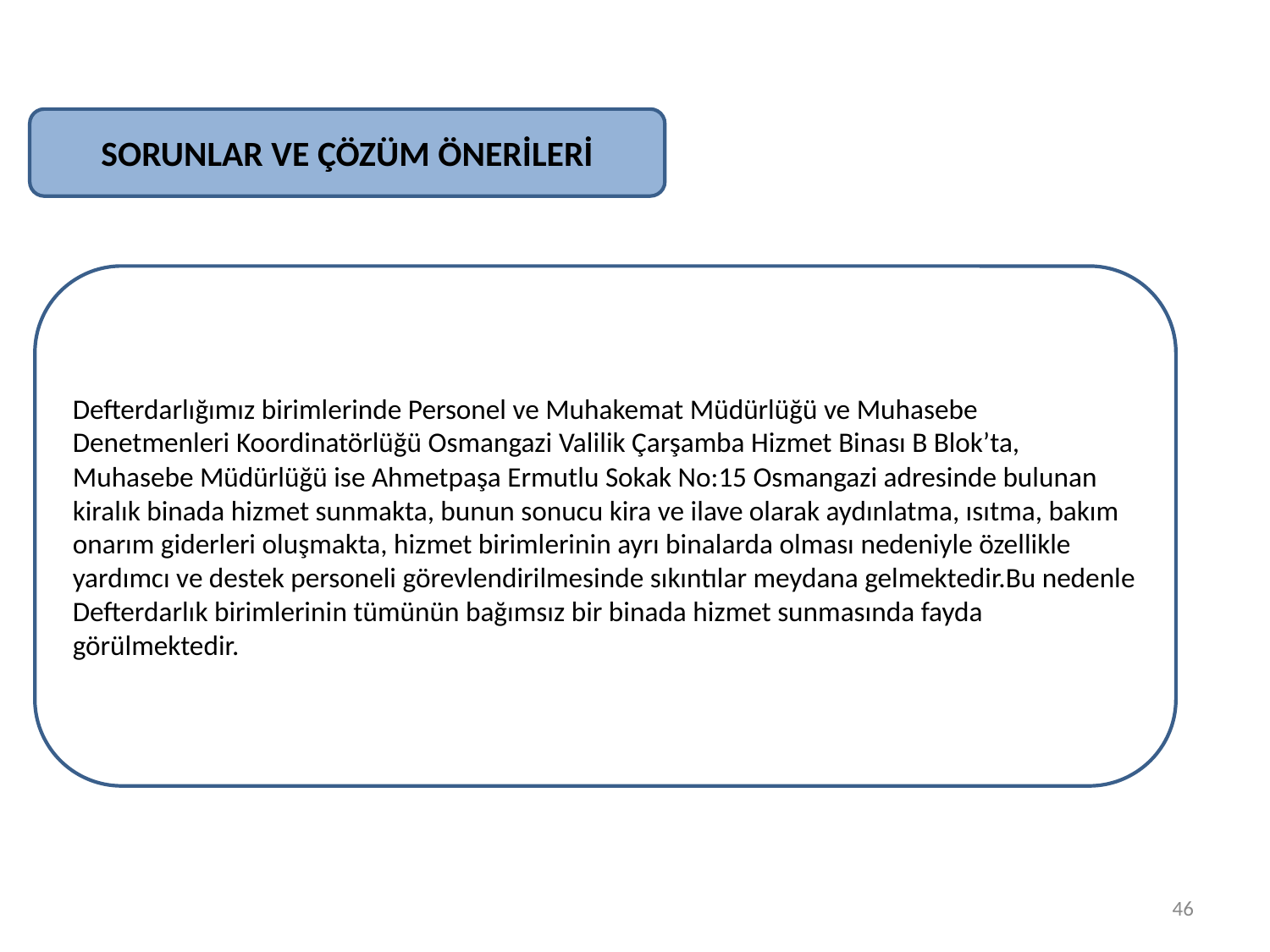

SORUNLAR VE ÇÖZÜM ÖNERİLERİ
Defterdarlığımız birimlerinde Personel ve Muhakemat Müdürlüğü ve Muhasebe Denetmenleri Koordinatörlüğü Osmangazi Valilik Çarşamba Hizmet Binası B Blok’ta, Muhasebe Müdürlüğü ise Ahmetpaşa Ermutlu Sokak No:15 Osmangazi adresinde bulunan kiralık binada hizmet sunmakta, bunun sonucu kira ve ilave olarak aydınlatma, ısıtma, bakım onarım giderleri oluşmakta, hizmet birimlerinin ayrı binalarda olması nedeniyle özellikle yardımcı ve destek personeli görevlendirilmesinde sıkıntılar meydana gelmektedir.Bu nedenle Defterdarlık birimlerinin tümünün bağımsız bir binada hizmet sunmasında fayda görülmektedir.
46